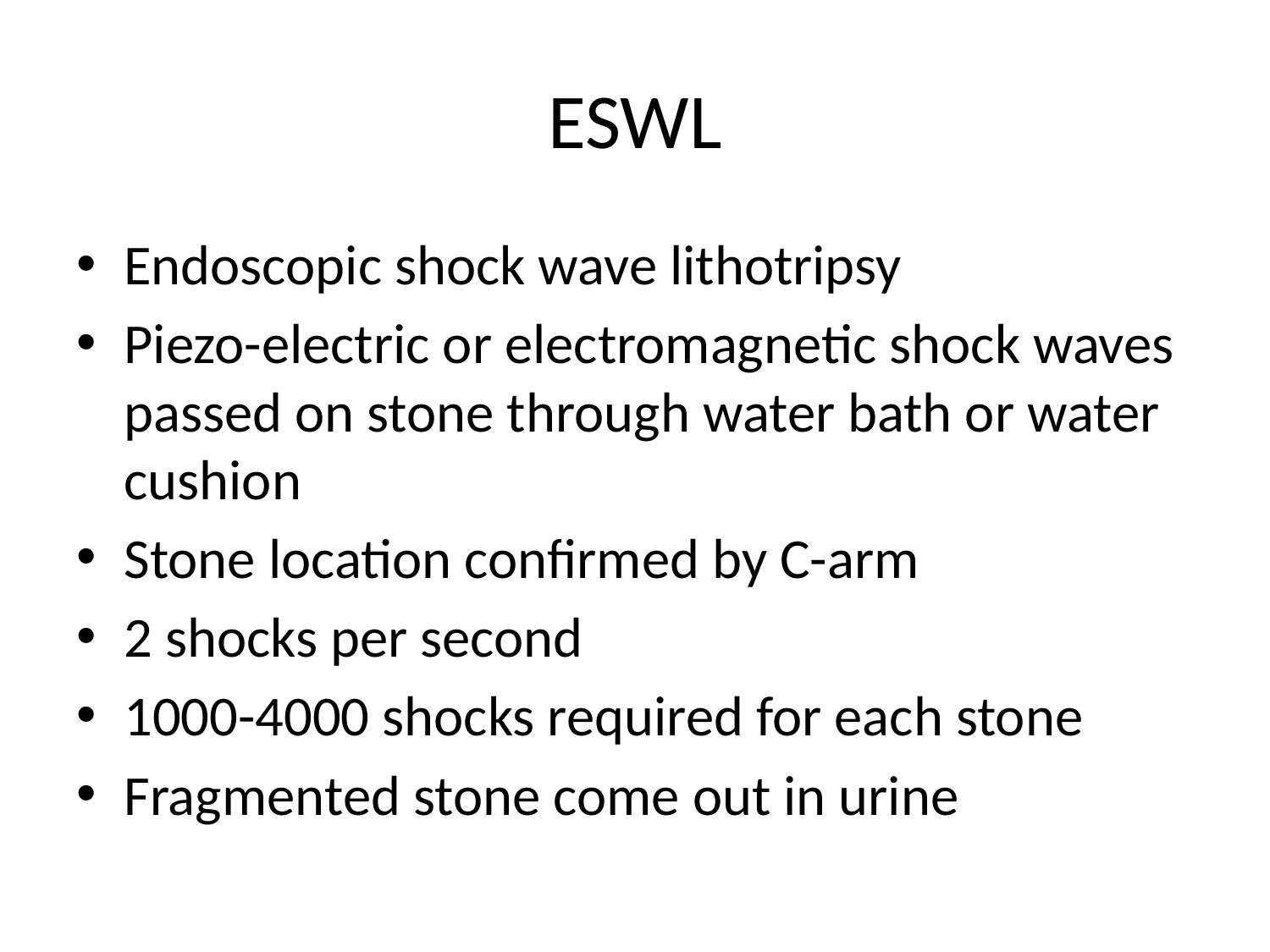

# ESWL
Endoscopic shock wave lithotripsy
Piezo-electric or electromagnetic shock waves passed on stone through water bath or water cushion
Stone location confirmed by C-arm
2 shocks per second
1000-4000 shocks required for each stone
Fragmented stone come out in urine